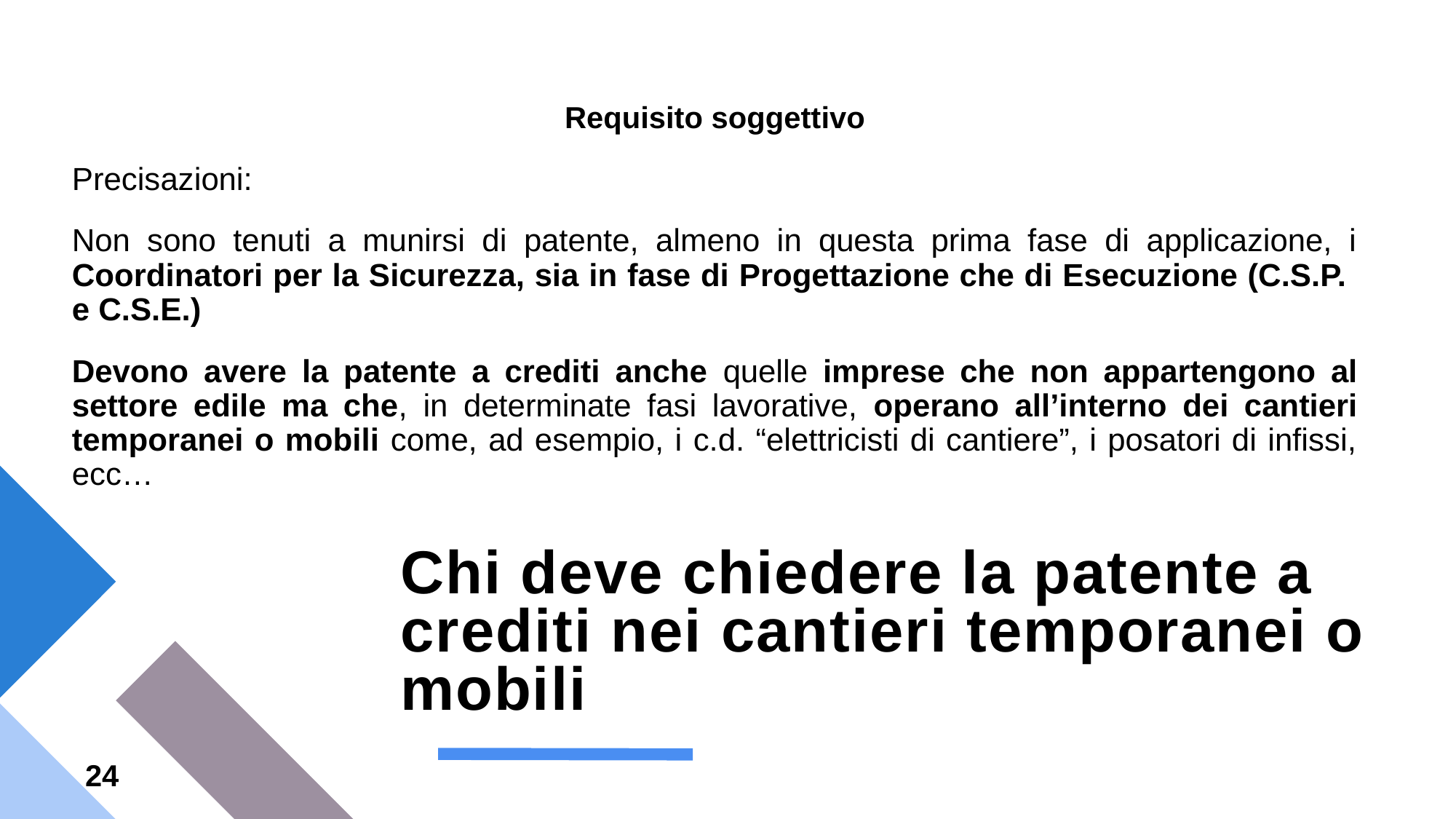

Requisito soggettivo
Precisazioni:
Non sono tenuti a munirsi di patente, almeno in questa prima fase di applicazione, i Coordinatori per la Sicurezza, sia in fase di Progettazione che di Esecuzione (C.S.P.  e C.S.E.)
Devono avere la patente a crediti anche quelle imprese che non appartengono al settore edile ma che, in determinate fasi lavorative, operano all’interno dei cantieri temporanei o mobili come, ad esempio, i c.d. “elettricisti di cantiere”, i posatori di infissi, ecc…
# Chi deve chiedere la patente a crediti nei cantieri temporanei o mobili
24